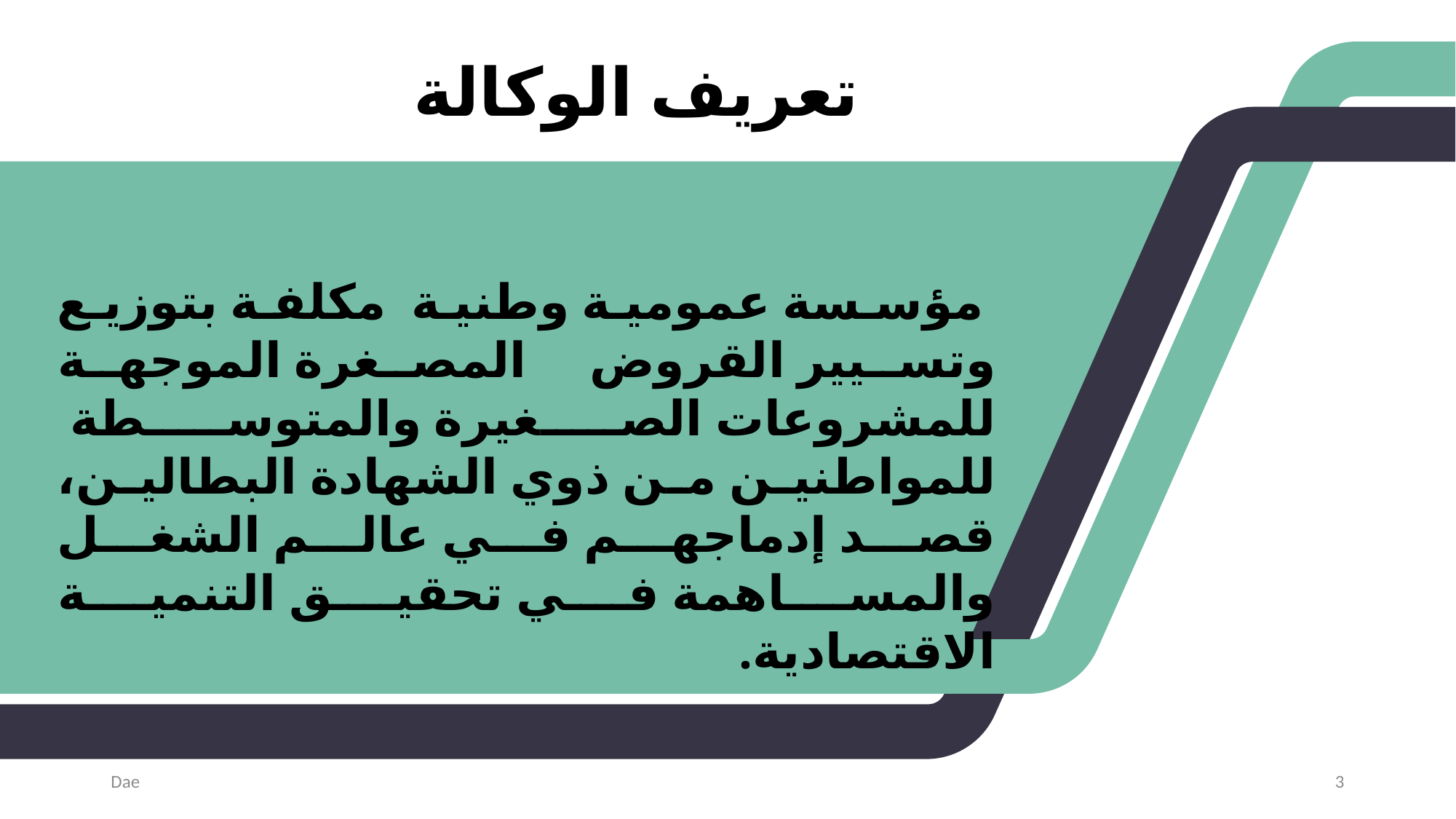

# تعريف الوكالة
	 مؤسسة عمومية وطنية  مكلفة بتوزيع وتسيير القروض     المصغرة الموجهة للمشروعات الصغيرة والمتوسطة  للمواطنين من ذوي الشهادة البطالين، قصد إدماجهم في عالم الشغل والمساهمة في تحقيق التنمية الاقتصادية.
Dae
3